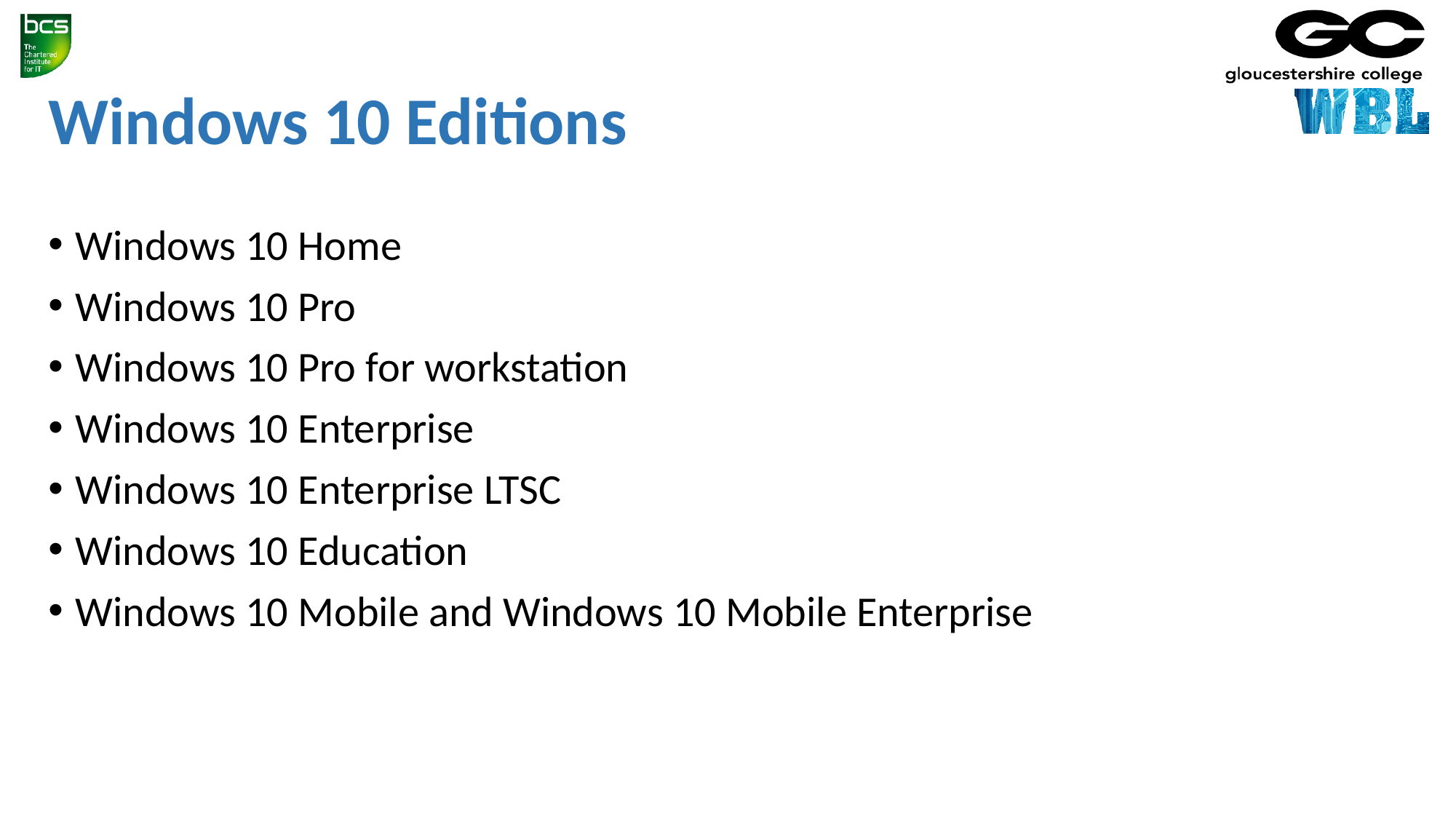

# Windows 10 Editions
Windows 10 Home
Windows 10 Pro
Windows 10 Pro for workstation
Windows 10 Enterprise
Windows 10 Enterprise LTSC
Windows 10 Education
Windows 10 Mobile and Windows 10 Mobile Enterprise